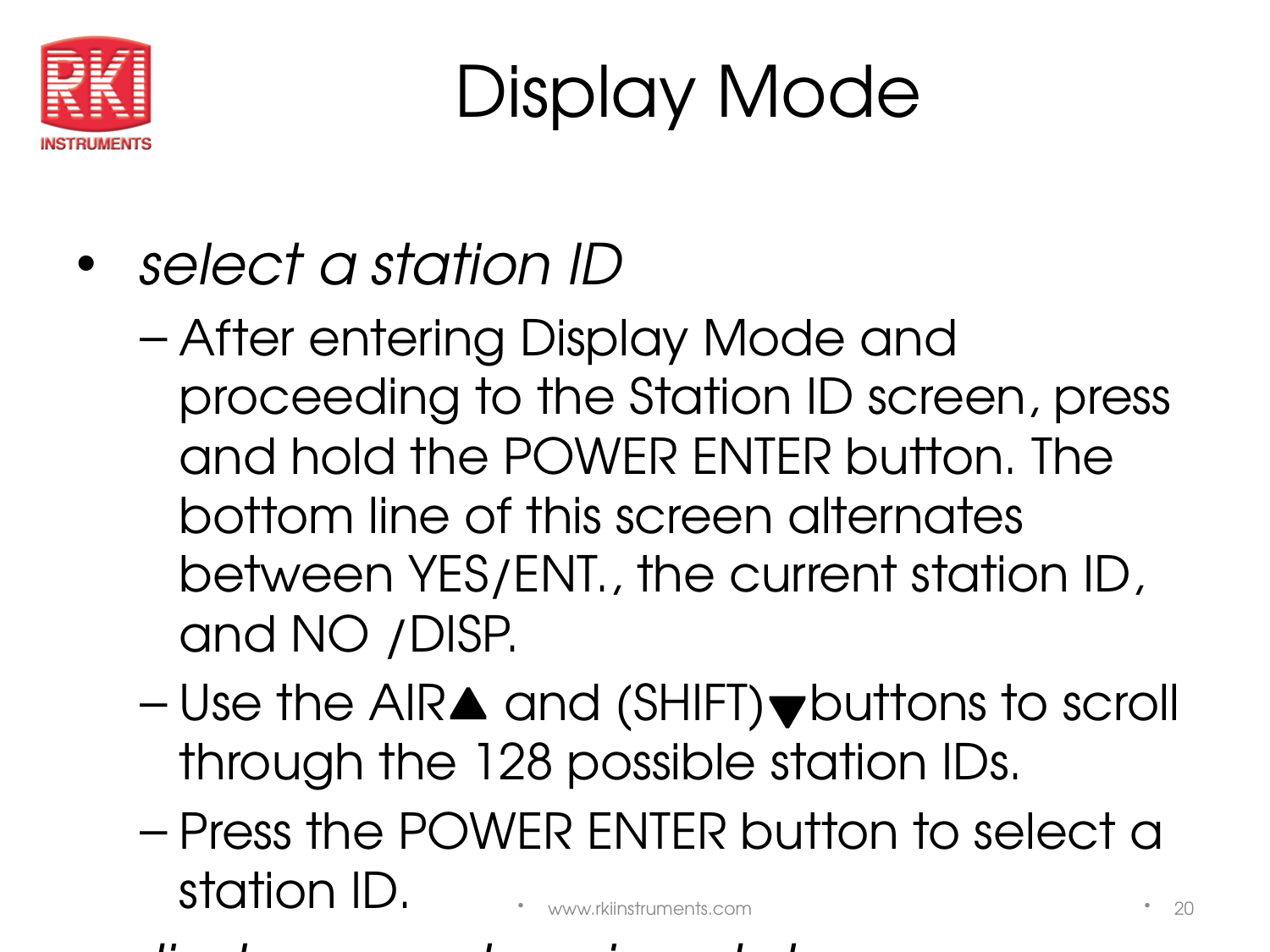

# Display Mode
 select a station ID
After entering Display Mode and proceeding to the Station ID screen, press and hold the POWER ENTER button. The bottom line of this screen alternates between YES/ENT., the current station ID, and NO /DISP.
Use the AIR▲ and (SHIFT)▼buttons to scroll through the 128 possible station IDs.
Press the POWER ENTER button to select a station ID.
display snap logging data

www.rkiinstruments.com
20